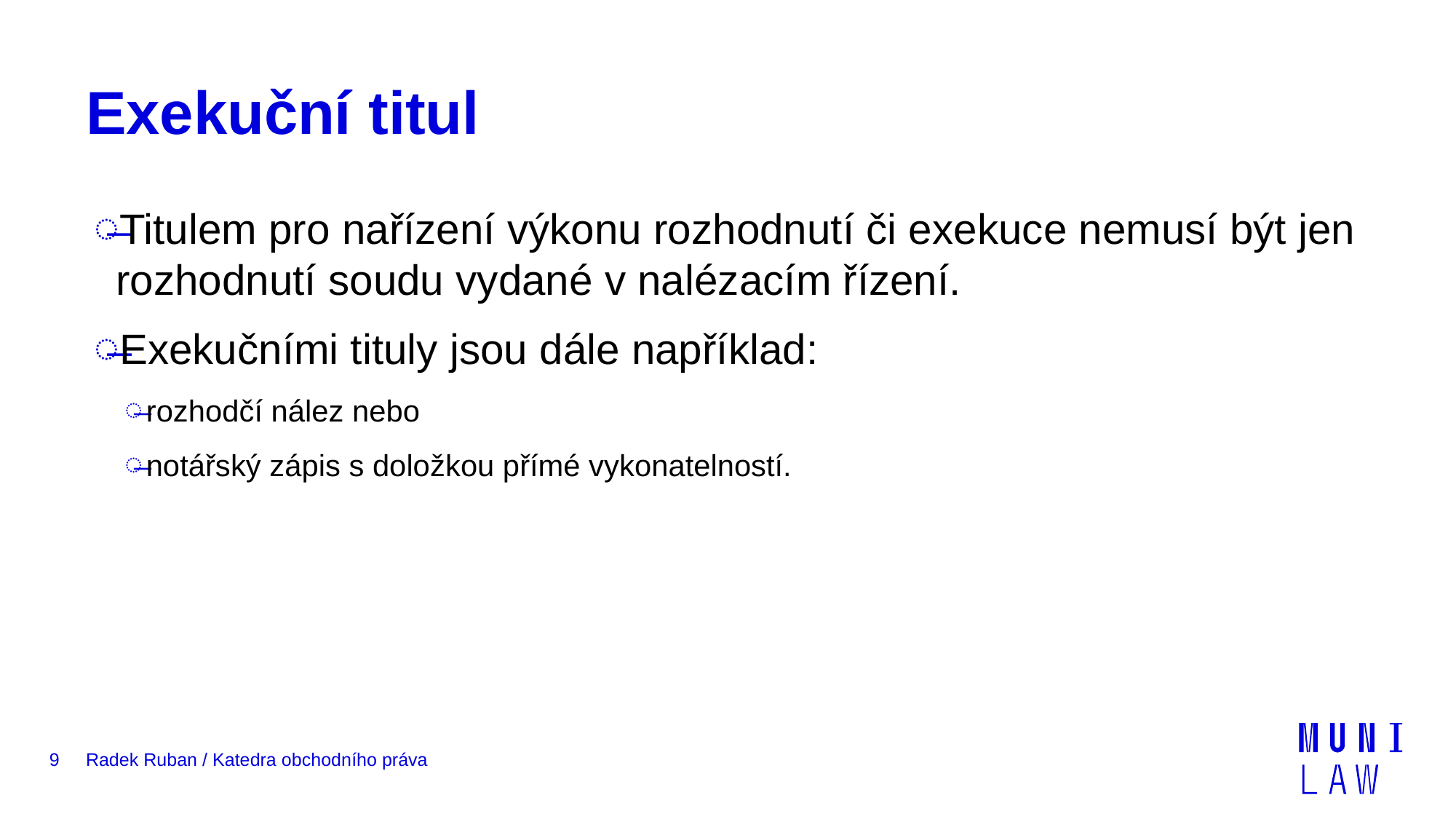

# Exekuční titul
Titulem pro nařízení výkonu rozhodnutí či exekuce nemusí být jen rozhodnutí soudu vydané v nalézacím řízení.
Exekučními tituly jsou dále například:
rozhodčí nález nebo
notářský zápis s doložkou přímé vykonatelností.

9
Radek Ruban / Katedra obchodního práva